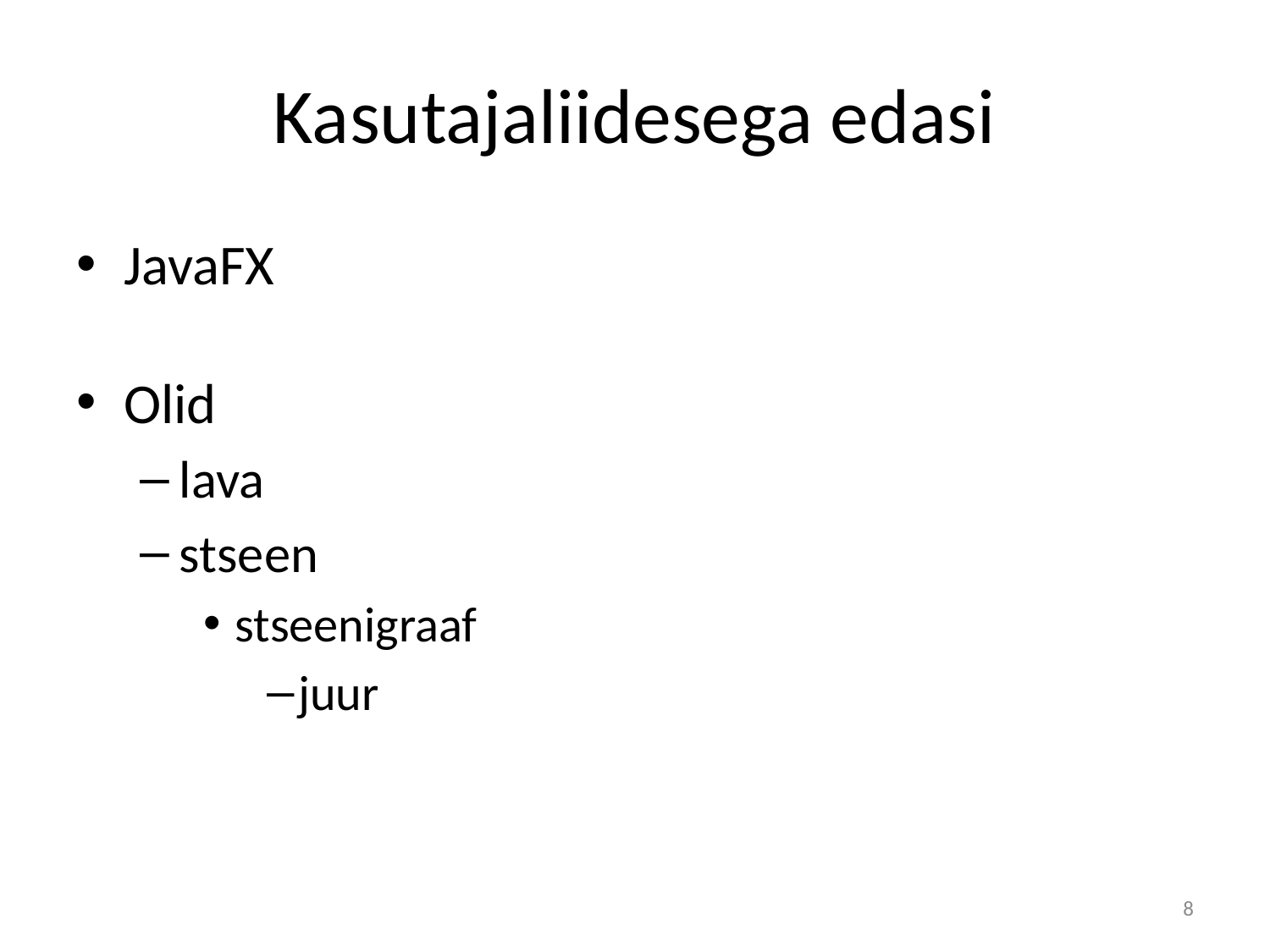

# Kasutajaliidesega edasi
JavaFX

Olid
lava
stseen
stseenigraaf
juur
8